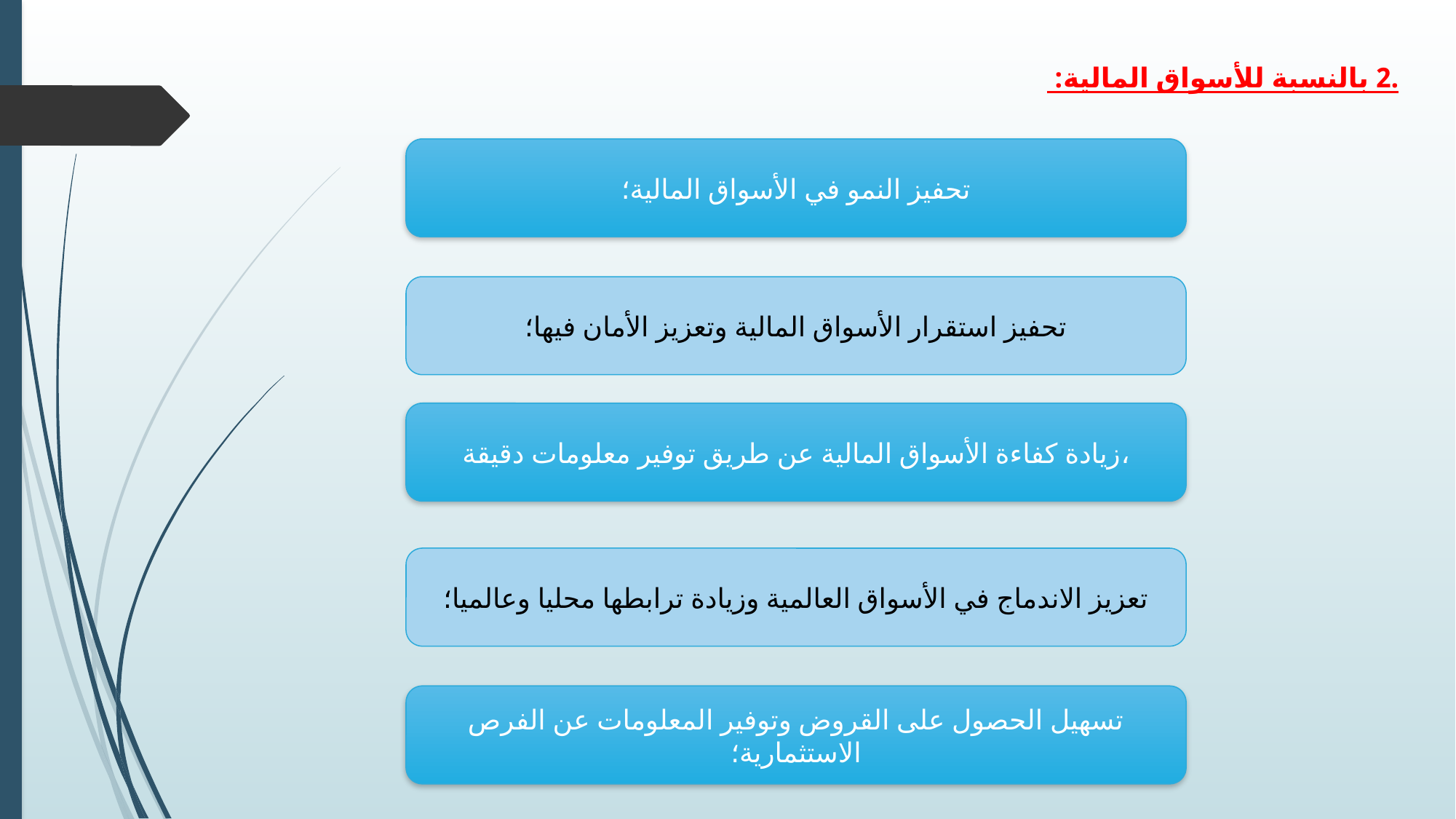

.2 بالنسبة للأسواق المالية:
تحفيز النمو في الأسواق المالية؛
تحفيز استقرار الأسواق المالية وتعزيز الأمان فيها؛
زيادة كفاءة الأسواق المالية عن طريق توفير معلومات دقيقة،
تعزيز الاندماج في الأسواق العالمية وزيادة ترابطها محليا وعالميا؛
تسهيل الحصول على القروض وتوفير المعلومات عن الفرص الاستثمارية؛